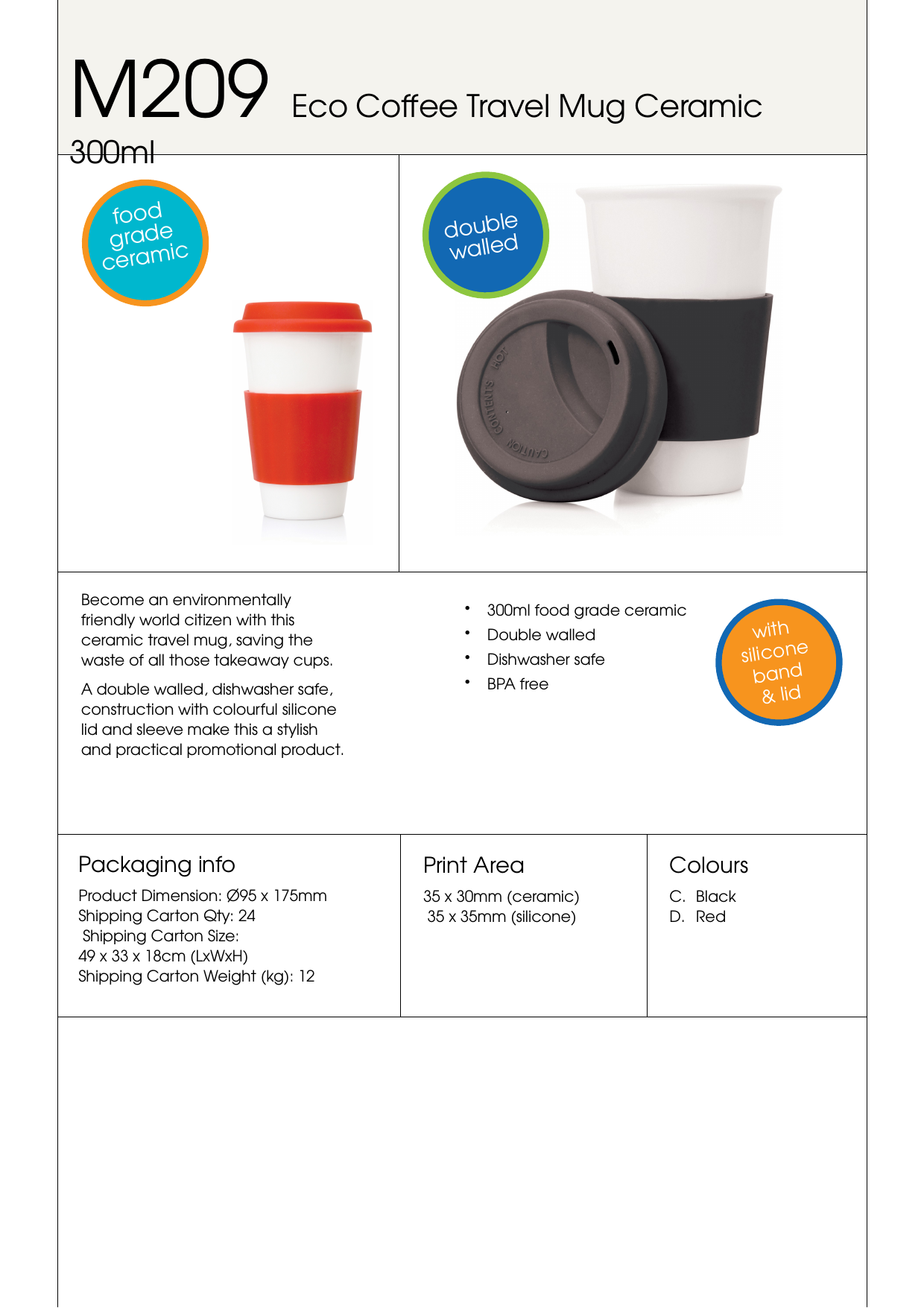

# M209 Eco Coffee Travel Mug Ceramic 300ml

food
double
grade
walled
ceramic

Become an environmentally  friendly world citizen with this  ceramic travel mug, saving the  waste of all those takeaway cups.
A double walled, dishwasher safe,  construction with colourful silicone  lid and sleeve make this a stylish  and practical promotional product.
300ml food grade ceramic
Double walled
Dishwasher safe
BPA free

with
silicone
band
& lid

Packaging info
Product Dimension: Ø95 x 175mm
Shipping Carton Qty: 24  Shipping Carton Size:
49 x 33 x 18cm (LxWxH)  Shipping Carton Weight (kg): 12
Colours
Black
Red
Print Area
35 x 30mm (ceramic)  35 x 35mm (silicone)